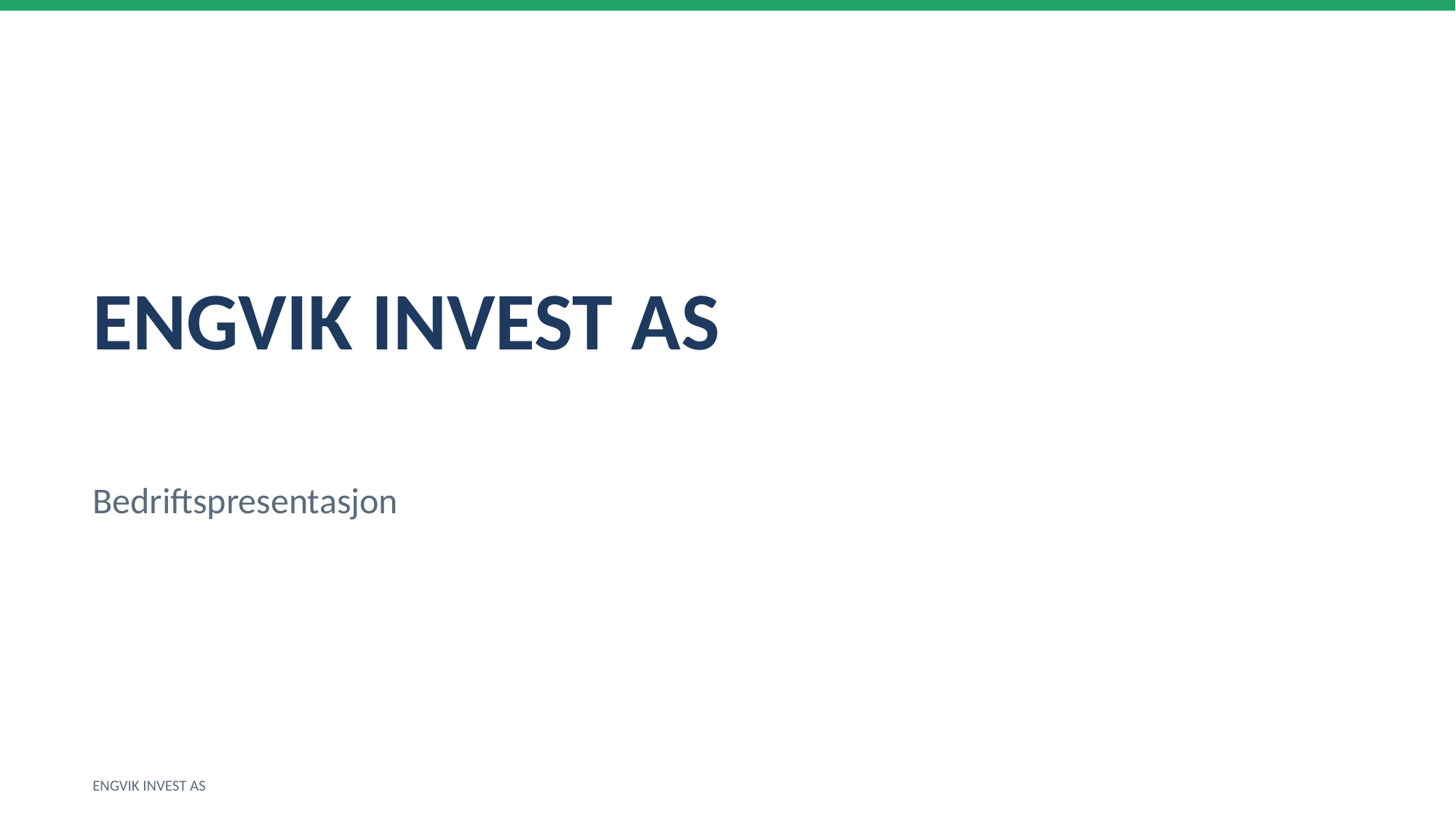

ENGVIK INVEST AS
Bedriftspresentasjon
ENGVIK INVEST AS